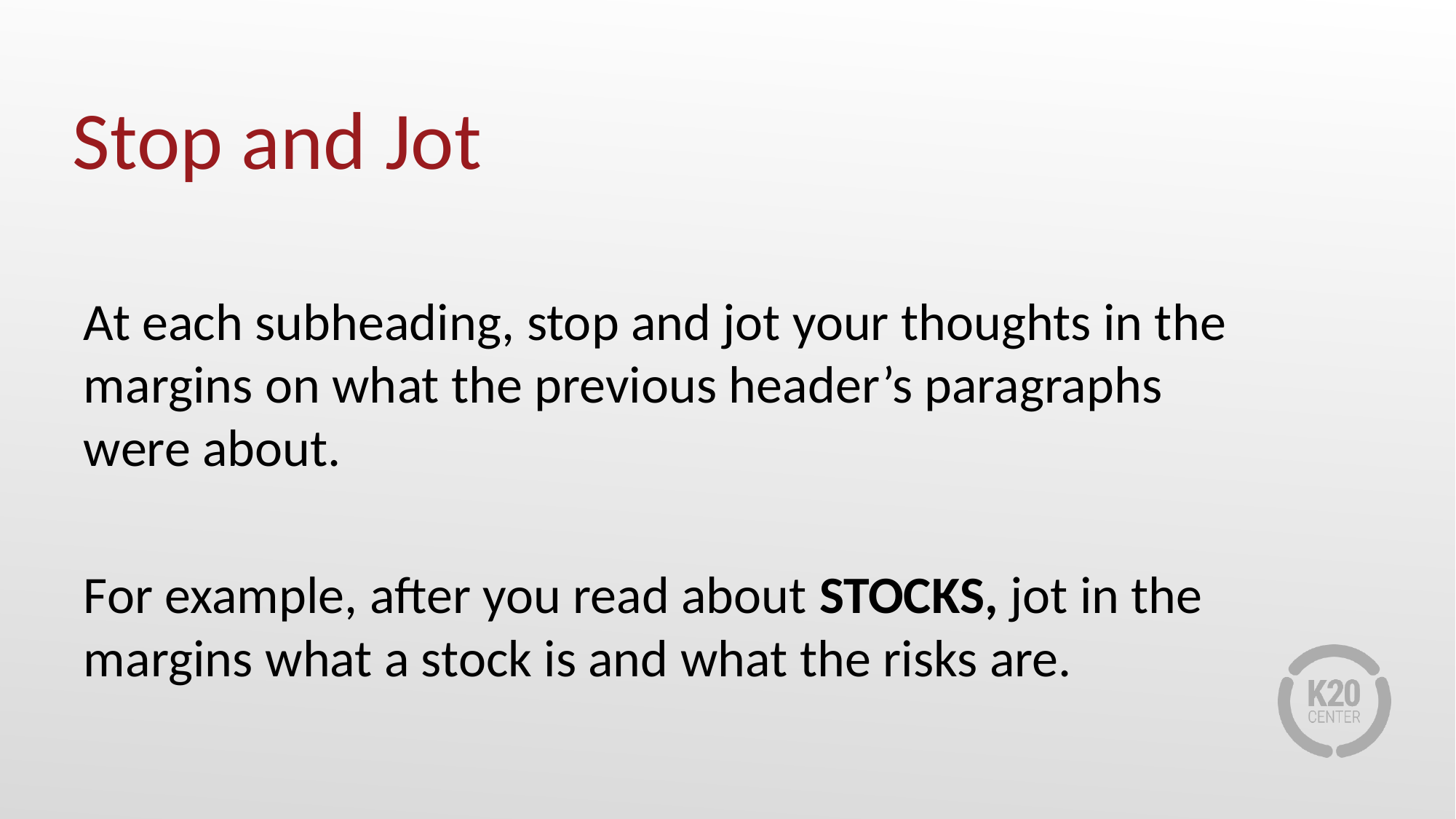

# Stop and Jot

At each subheading, stop and jot your thoughts in the margins on what the previous header’s paragraphs were about.

For example, after you read about STOCKS, jot in the margins what a stock is and what the risks are.